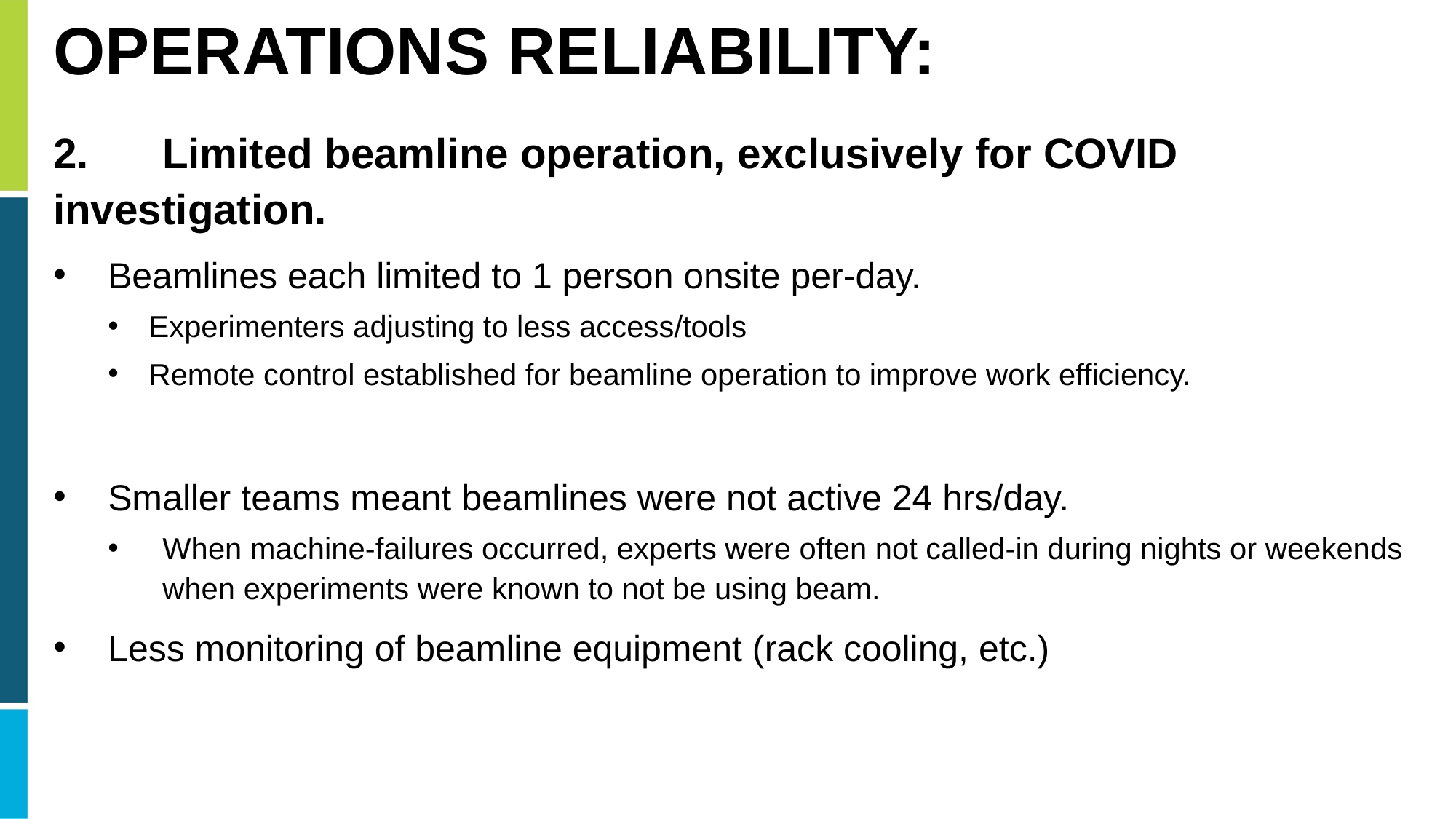

# OPERATIONS RELIABILITY:
2.	Limited beamline operation, exclusively for COVID investigation.
Beamlines each limited to 1 person onsite per-day.
Experimenters adjusting to less access/tools
Remote control established for beamline operation to improve work efficiency.

Smaller teams meant beamlines were not active 24 hrs/day.
When machine-failures occurred, experts were often not called-in during nights or weekends when experiments were known to not be using beam.
Less monitoring of beamline equipment (rack cooling, etc.)

8